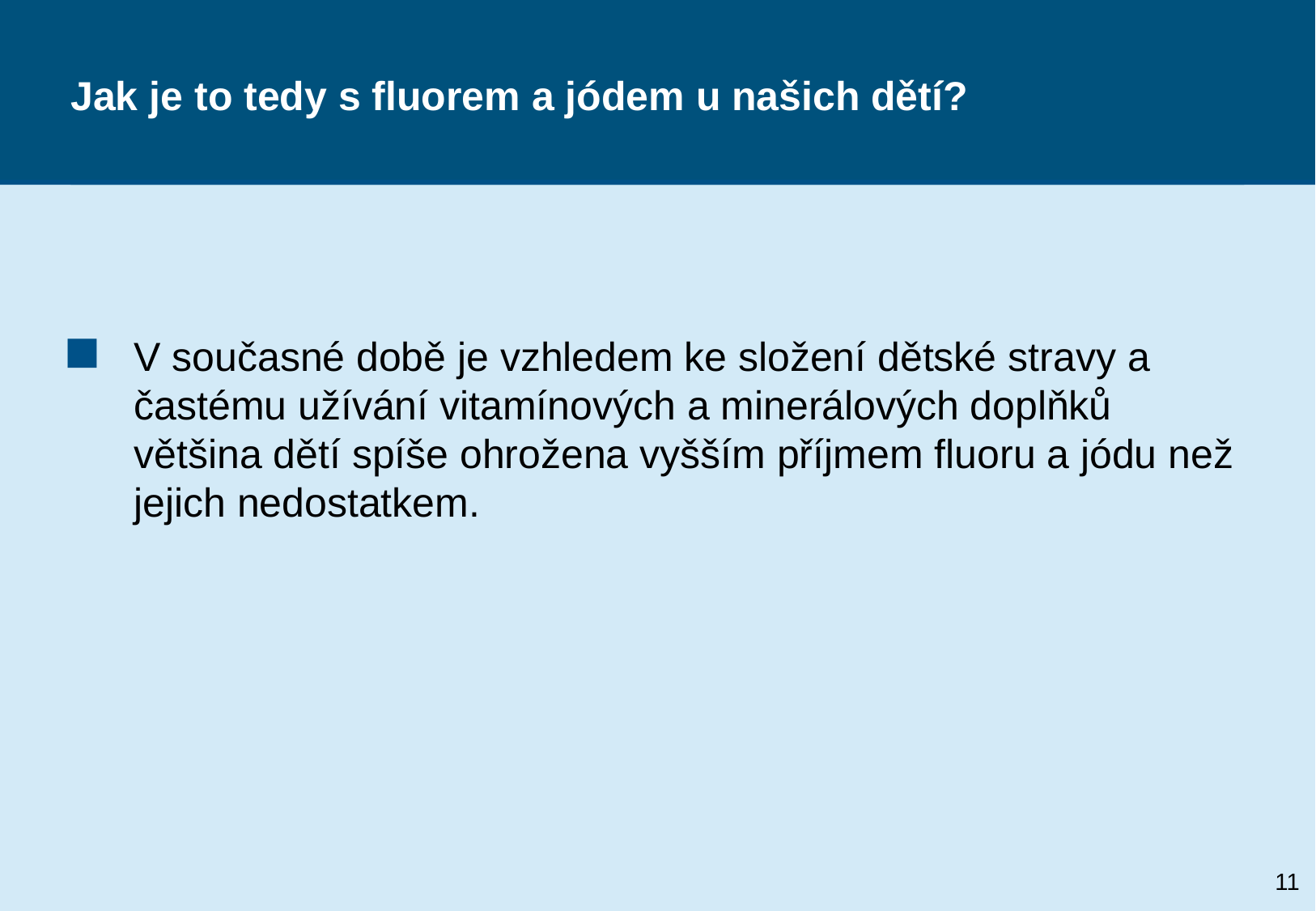

# Jak je to tedy s fluorem a jódem u našich dětí?

V současné době je vzhledem ke složení dětské stravy a častému užívání vitamínových a minerálových doplňků většina dětí spíše ohrožena vyšším příjmem fluoru a jódu než jejich nedostatkem.
11